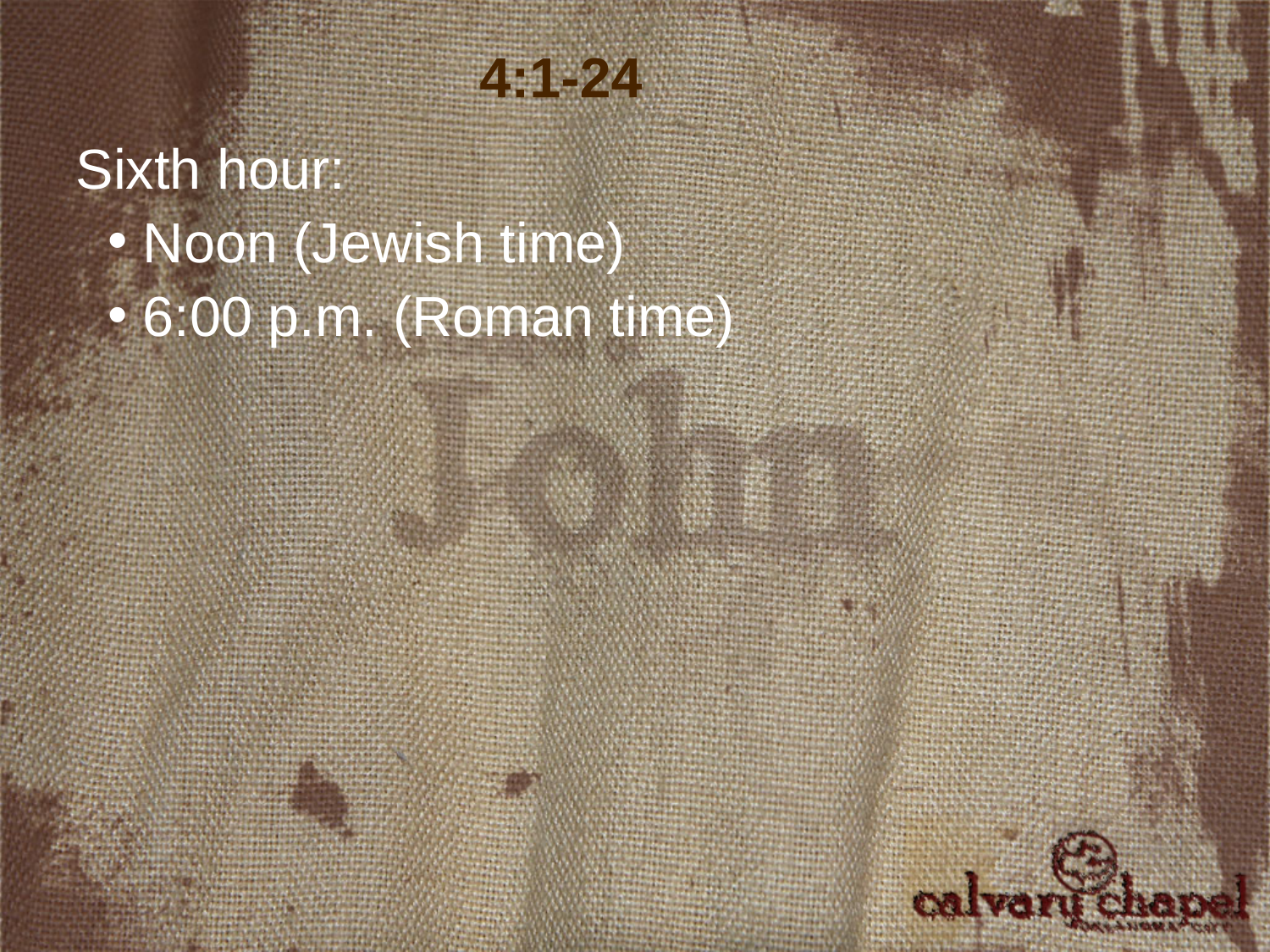

4:1-24
Sixth hour:
 Noon (Jewish time)
 6:00 p.m. (Roman time)